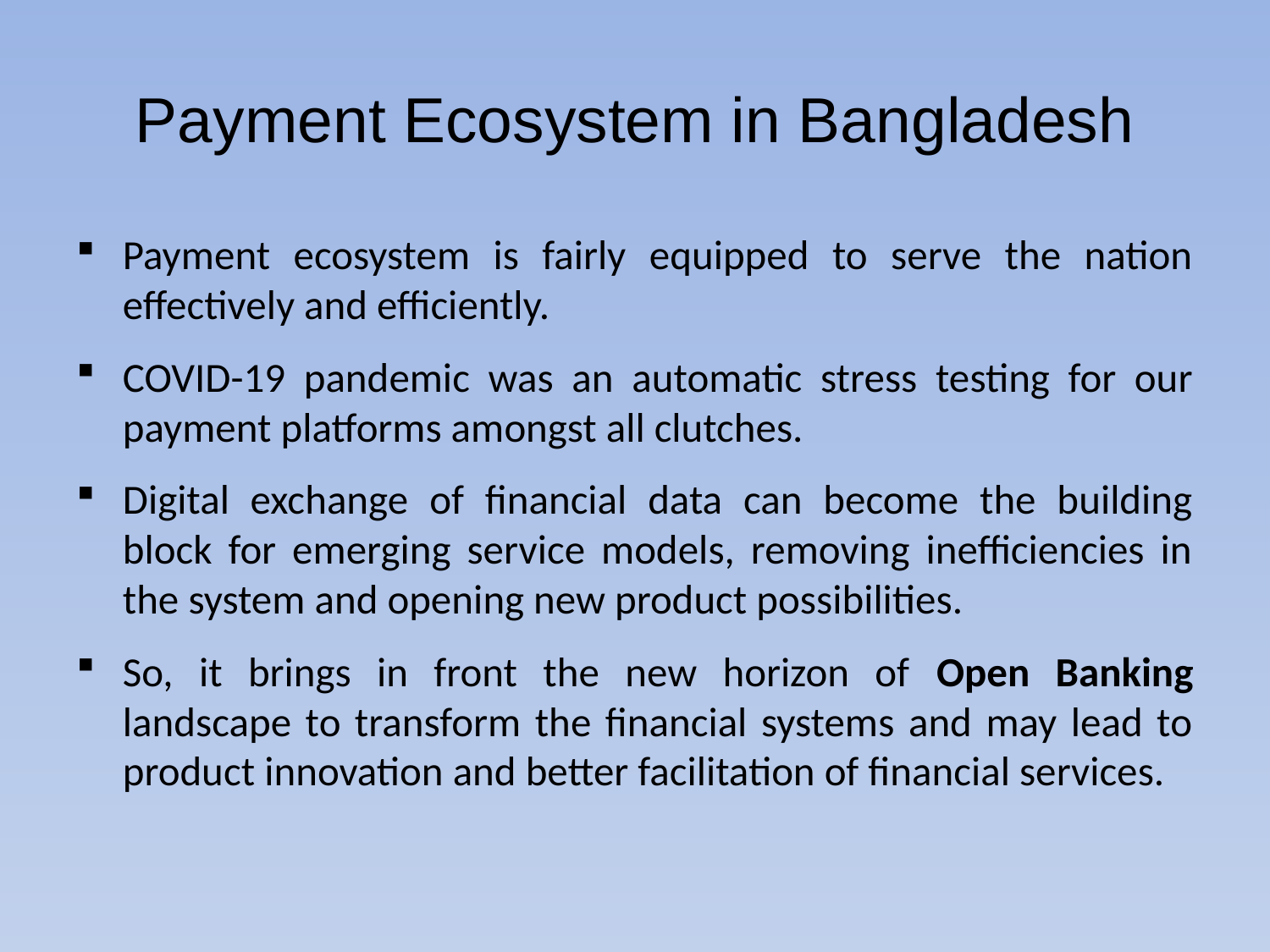

# Payment Ecosystem in Bangladesh
Payment ecosystem is fairly equipped to serve the nation effectively and efficiently.

COVID-19 pandemic was an automatic stress testing for our payment platforms amongst all clutches.

Digital exchange of financial data can become the building block for emerging service models, removing inefficiencies in the system and opening new product possibilities.

So, it brings in front the new horizon of Open Banking landscape to transform the financial systems and may lead to product innovation and better facilitation of financial services.